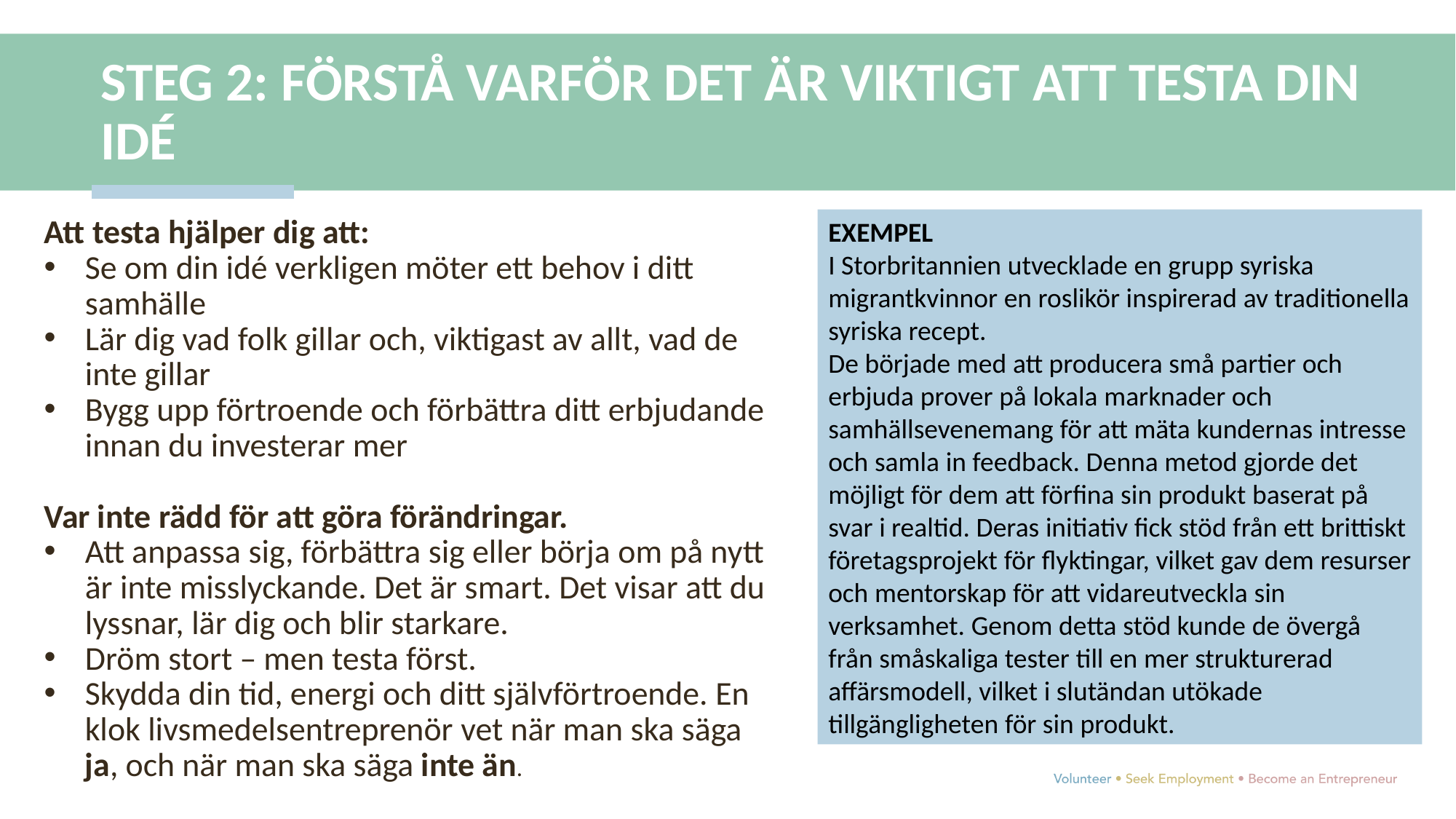

STEG 2: FÖRSTÅ VARFÖR DET ÄR VIKTIGT ATT TESTA DIN IDÉ
Att testa hjälper dig att:
Se om din idé verkligen möter ett behov i ditt samhälle
Lär dig vad folk gillar och, viktigast av allt, vad de inte gillar
Bygg upp förtroende och förbättra ditt erbjudande innan du investerar mer

Var inte rädd för att göra förändringar.
Att anpassa sig, förbättra sig eller börja om på nytt är inte misslyckande. Det är smart. Det visar att du lyssnar, lär dig och blir starkare.
Dröm stort – men testa först.
Skydda din tid, energi och ditt självförtroende. En klok livsmedelsentreprenör vet när man ska säga ja, och när man ska säga inte än.

EXEMPEL
I Storbritannien utvecklade en grupp syriska migrantkvinnor en roslikör inspirerad av traditionella syriska recept.
De började med att producera små partier och erbjuda prover på lokala marknader och samhällsevenemang för att mäta kundernas intresse och samla in feedback. Denna metod gjorde det möjligt för dem att förfina sin produkt baserat på svar i realtid. Deras initiativ fick stöd från ett brittiskt företagsprojekt för flyktingar, vilket gav dem resurser och mentorskap för att vidareutveckla sin verksamhet. Genom detta stöd kunde de övergå från småskaliga tester till en mer strukturerad affärsmodell, vilket i slutändan utökade tillgängligheten för sin produkt.